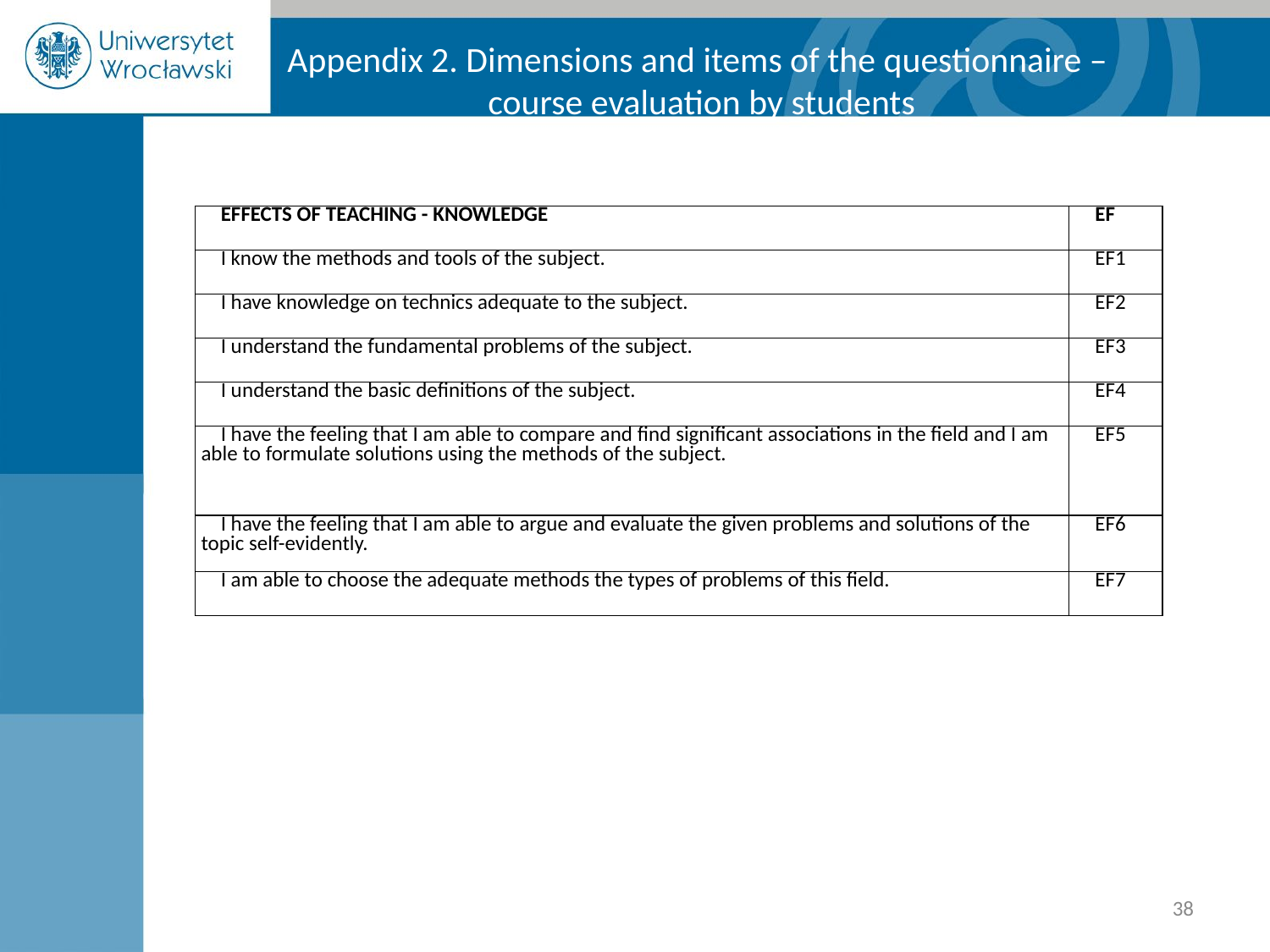

Appendix 2. Dimensions and items of the questionnaire –
course evaluation by students
| EFFECTS OF TEACHING - KNOWLEDGE | EF |
| --- | --- |
| I know the methods and tools of the subject. | EF1 |
| I have knowledge on technics adequate to the subject. | EF2 |
| I understand the fundamental problems of the subject. | EF3 |
| I understand the basic definitions of the subject. | EF4 |
| I have the feeling that I am able to compare and find significant associations in the field and I am able to formulate solutions using the methods of the subject. | EF5 |
| I have the feeling that I am able to argue and evaluate the given problems and solutions of the topic self-evidently. | EF6 |
| I am able to choose the adequate methods the types of problems of this field. | EF7 |

38